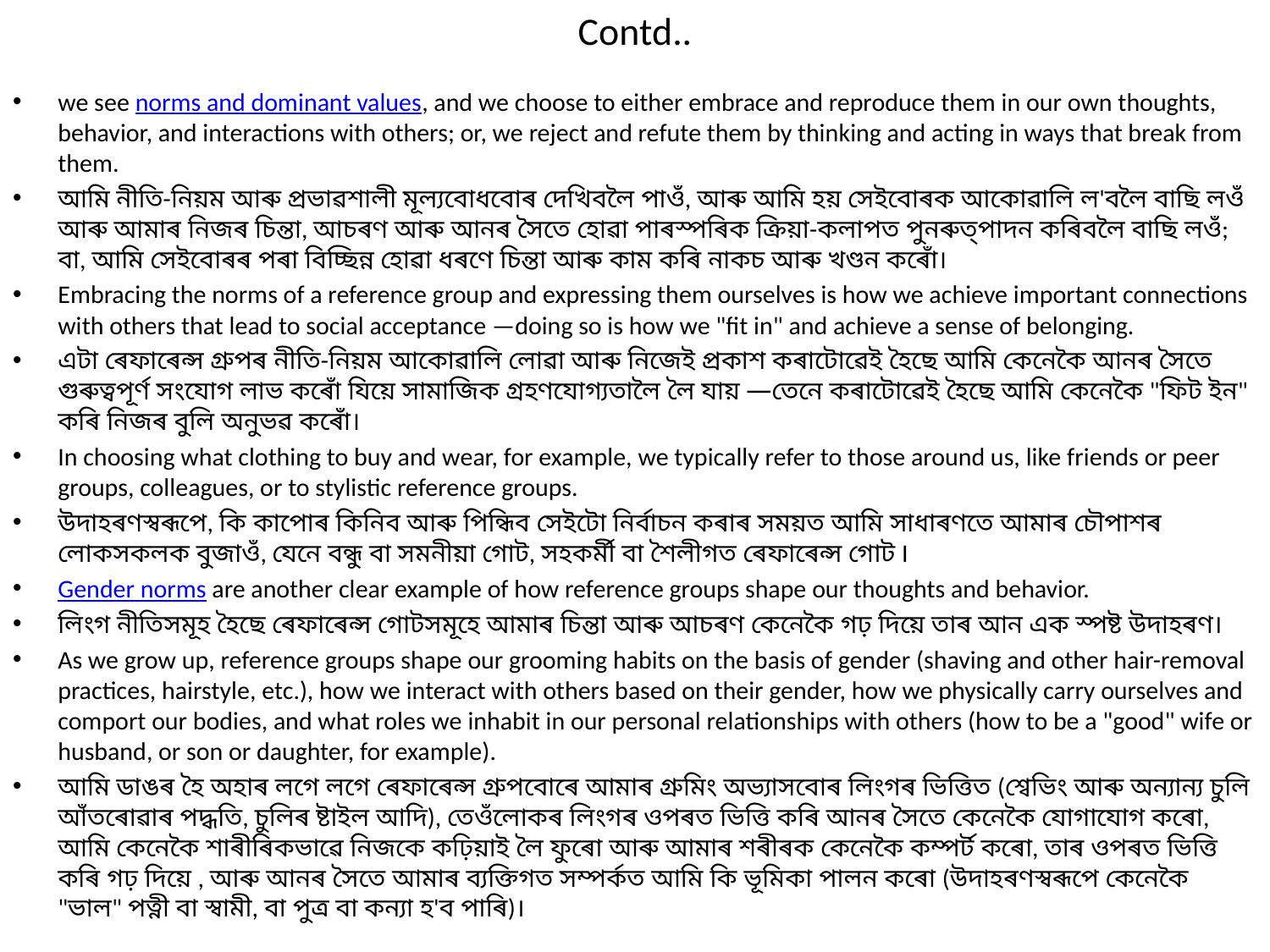

# Contd..
we see norms and dominant values, and we choose to either embrace and reproduce them in our own thoughts, behavior, and interactions with others; or, we reject and refute them by thinking and acting in ways that break from them.
আমি নীতি-নিয়ম আৰু প্ৰভাৱশালী মূল্যবোধবোৰ দেখিবলৈ পাওঁ, আৰু আমি হয় সেইবোৰক আকোৱালি ল'বলৈ বাছি লওঁ আৰু আমাৰ নিজৰ চিন্তা, আচৰণ আৰু আনৰ সৈতে হোৱা পাৰস্পৰিক ক্ৰিয়া-কলাপত পুনৰুত্পাদন কৰিবলৈ বাছি লওঁ; বা, আমি সেইবোৰৰ পৰা বিচ্ছিন্ন হোৱা ধৰণে চিন্তা আৰু কাম কৰি নাকচ আৰু খণ্ডন কৰোঁ।
Embracing the norms of a reference group and expressing them ourselves is how we achieve important connections with others that lead to social acceptance —doing so is how we "fit in" and achieve a sense of belonging.
এটা ৰেফাৰেন্স গ্ৰুপৰ নীতি-নিয়ম আকোৱালি লোৱা আৰু নিজেই প্ৰকাশ কৰাটোৱেই হৈছে আমি কেনেকৈ আনৰ সৈতে গুৰুত্বপূৰ্ণ সংযোগ লাভ কৰোঁ যিয়ে সামাজিক গ্ৰহণযোগ্যতালৈ লৈ যায় —তেনে কৰাটোৱেই হৈছে আমি কেনেকৈ "ফিট ইন" কৰি নিজৰ বুলি অনুভৱ কৰোঁ।
In choosing what clothing to buy and wear, for example, we typically refer to those around us, like friends or peer groups, colleagues, or to stylistic reference groups.
উদাহৰণস্বৰূপে, কি কাপোৰ কিনিব আৰু পিন্ধিব সেইটো নিৰ্বাচন কৰাৰ সময়ত আমি সাধাৰণতে আমাৰ চৌপাশৰ লোকসকলক বুজাওঁ, যেনে বন্ধু বা সমনীয়া গোট, সহকৰ্মী বা শৈলীগত ৰেফাৰেন্স গোট I
Gender norms are another clear example of how reference groups shape our thoughts and behavior.
লিংগ নীতিসমূহ হৈছে ৰেফাৰেন্স গোটসমূহে আমাৰ চিন্তা আৰু আচৰণ কেনেকৈ গঢ় দিয়ে তাৰ আন এক স্পষ্ট উদাহৰণ।
As we grow up, reference groups shape our grooming habits on the basis of gender (shaving and other hair-removal practices, hairstyle, etc.), how we interact with others based on their gender, how we physically carry ourselves and comport our bodies, and what roles we inhabit in our personal relationships with others (how to be a "good" wife or husband, or son or daughter, for example).
আমি ডাঙৰ হৈ অহাৰ লগে লগে ৰেফাৰেন্স গ্ৰুপবোৰে আমাৰ গ্ৰুমিং অভ্যাসবোৰ লিংগৰ ভিত্তিত (শ্বেভিং আৰু অন্যান্য চুলি আঁতৰোৱাৰ পদ্ধতি, চুলিৰ ষ্টাইল আদি), তেওঁলোকৰ লিংগৰ ওপৰত ভিত্তি কৰি আনৰ সৈতে কেনেকৈ যোগাযোগ কৰো, আমি কেনেকৈ শাৰীৰিকভাৱে নিজকে কঢ়িয়াই লৈ ফুৰো আৰু আমাৰ শৰীৰক কেনেকৈ কম্পৰ্ট কৰো, তাৰ ওপৰত ভিত্তি কৰি গঢ় দিয়ে , আৰু আনৰ সৈতে আমাৰ ব্যক্তিগত সম্পৰ্কত আমি কি ভূমিকা পালন কৰো (উদাহৰণস্বৰূপে কেনেকৈ "ভাল" পত্নী বা স্বামী, বা পুত্ৰ বা কন্যা হ'ব পাৰি)।